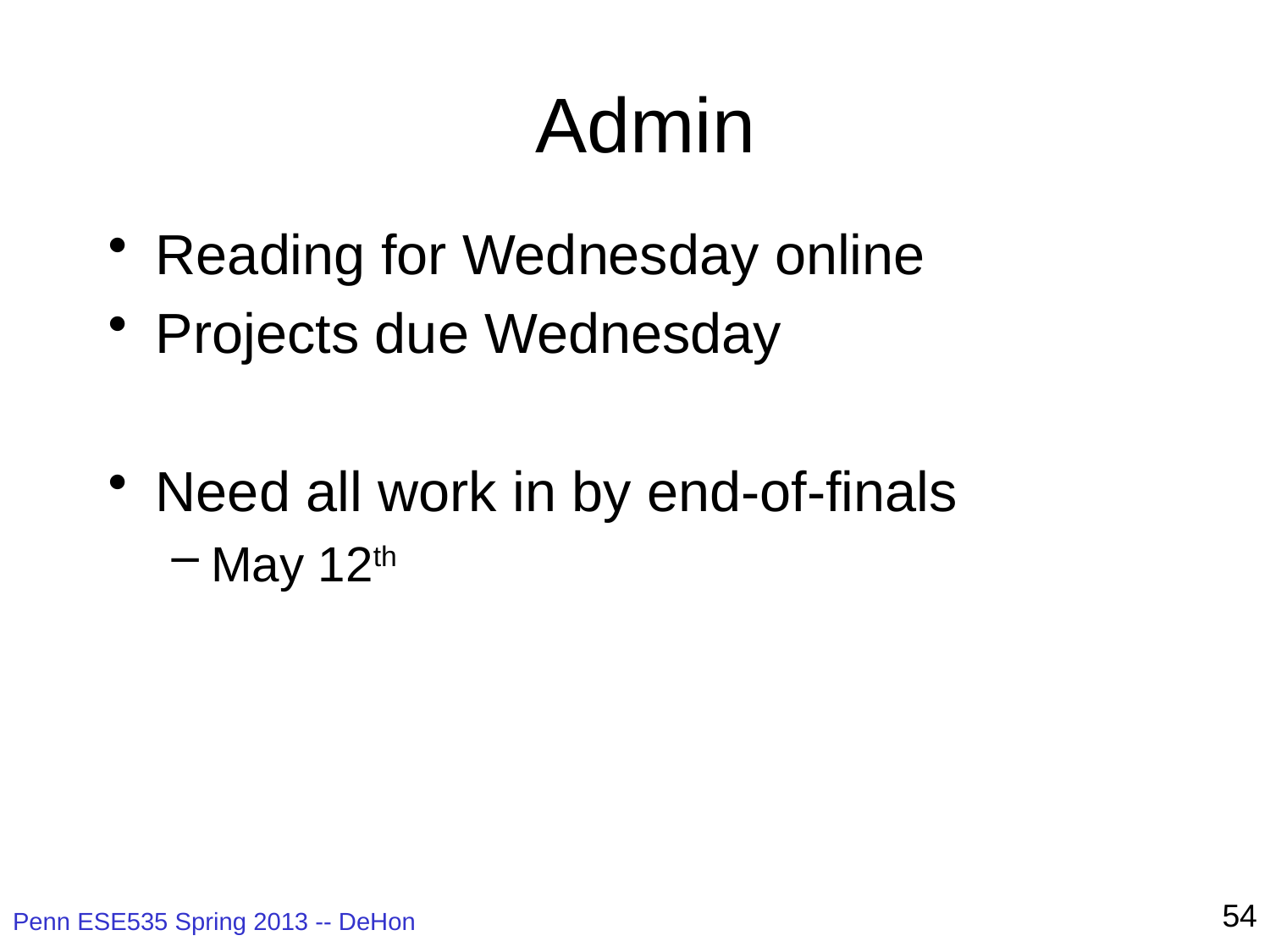

# Admin
Reading for Wednesday online
Projects due Wednesday

Need all work in by end-of-finals
May 12th

54
Penn ESE535 Spring 2013 -- DeHon